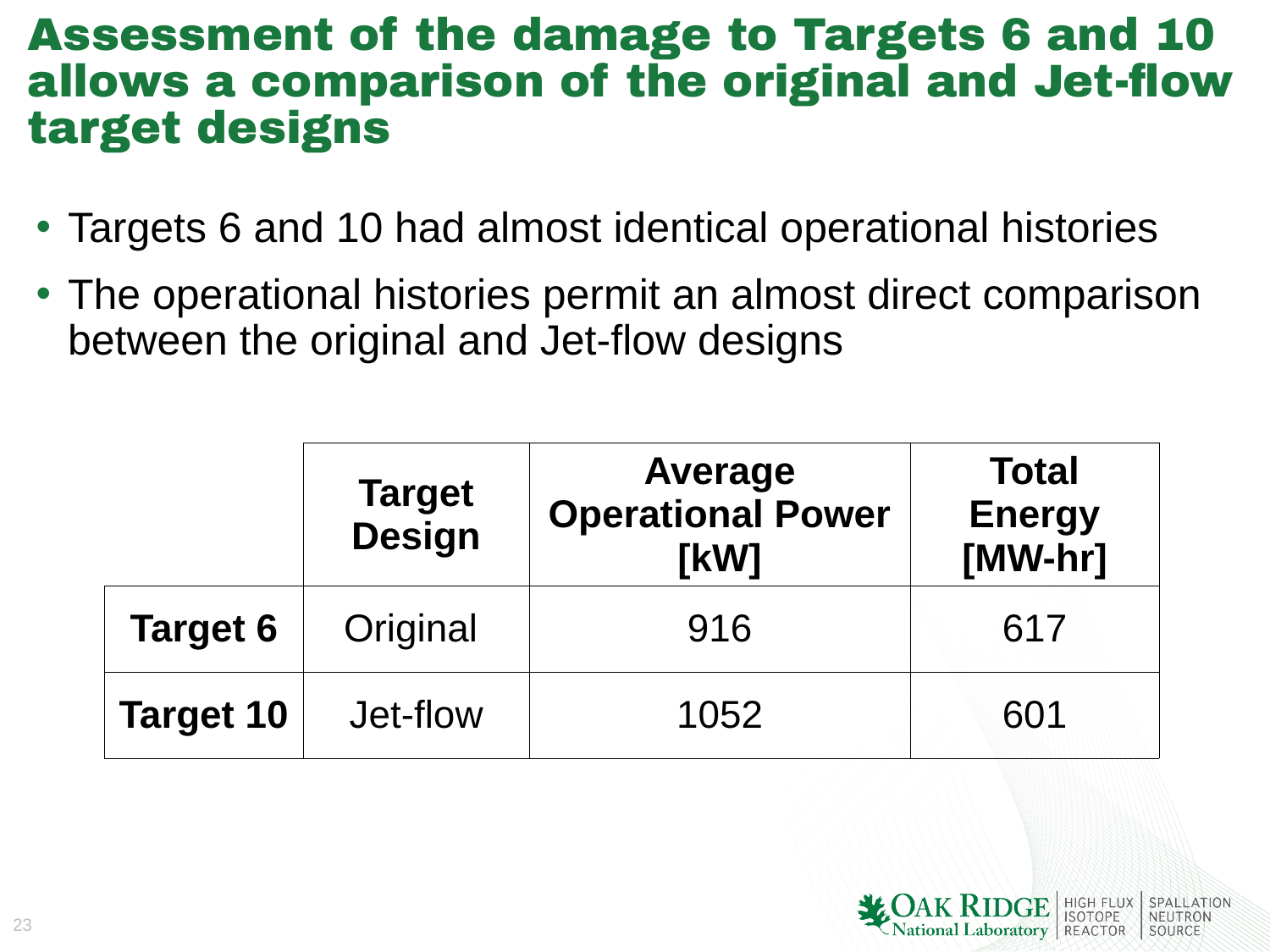

# Assessment of the damage to Targets 6 and 10 allows a comparison of the original and Jet-flow target designs
Targets 6 and 10 had almost identical operational histories
The operational histories permit an almost direct comparison between the original and Jet-flow designs
|  | Target Design | Average Operational Power [kW] | Total Energy [MW-hr] |
| --- | --- | --- | --- |
| Target 6 | Original | 916 | 617 |
| Target 10 | Jet-flow | 1052 | 601 |